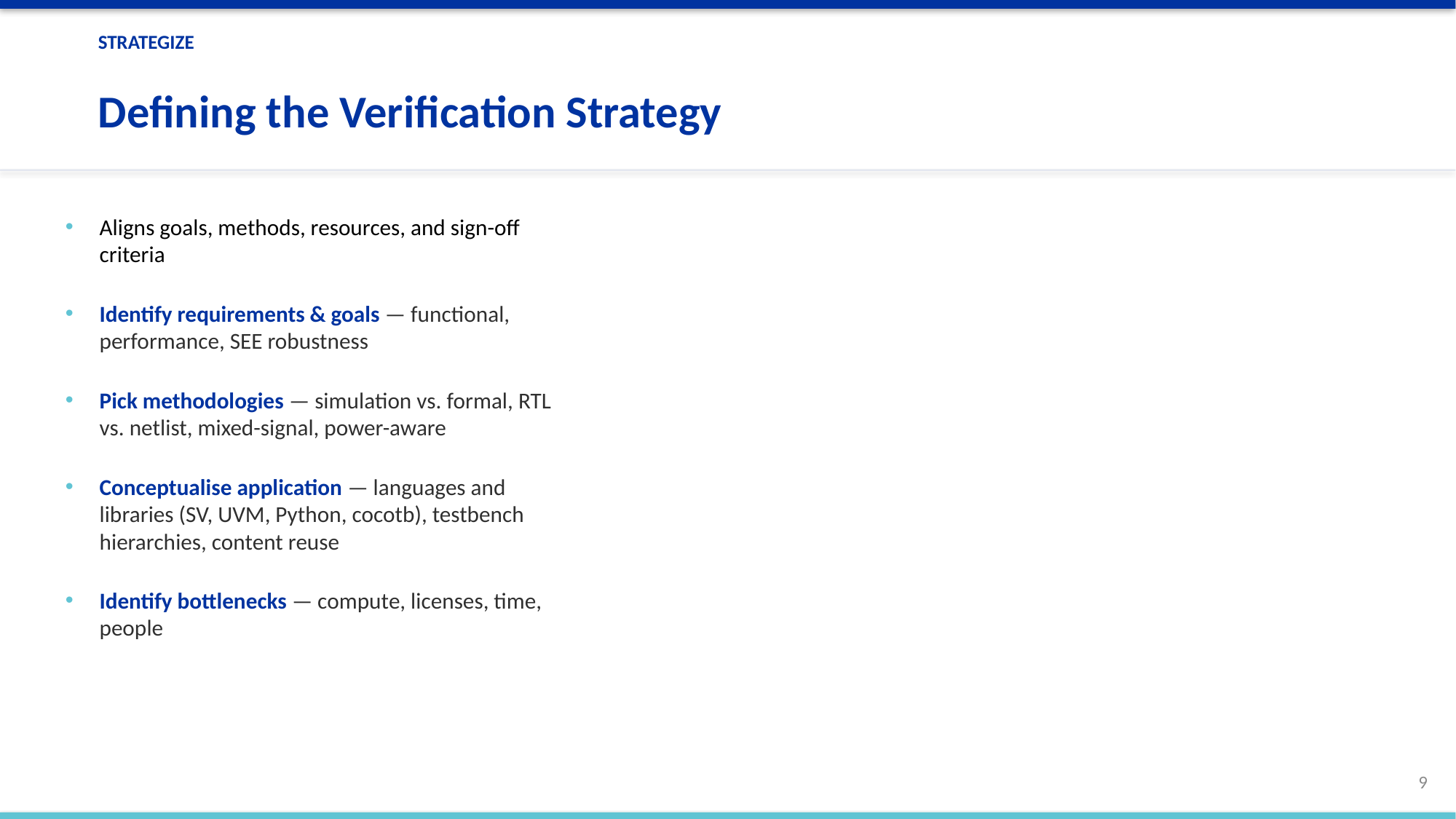

STRATEGIZE
Defining the Verification Strategy

Aligns goals, methods, resources, and sign-off criteria

Identify requirements & goals — functional, performance, SEE robustness

Pick methodologies — simulation vs. formal, RTL vs. netlist, mixed-signal, power-aware

Conceptualise application — languages and libraries (SV, UVM, Python, cocotb), testbench hierarchies, content reuse

Identify bottlenecks — compute, licenses, time, people

9